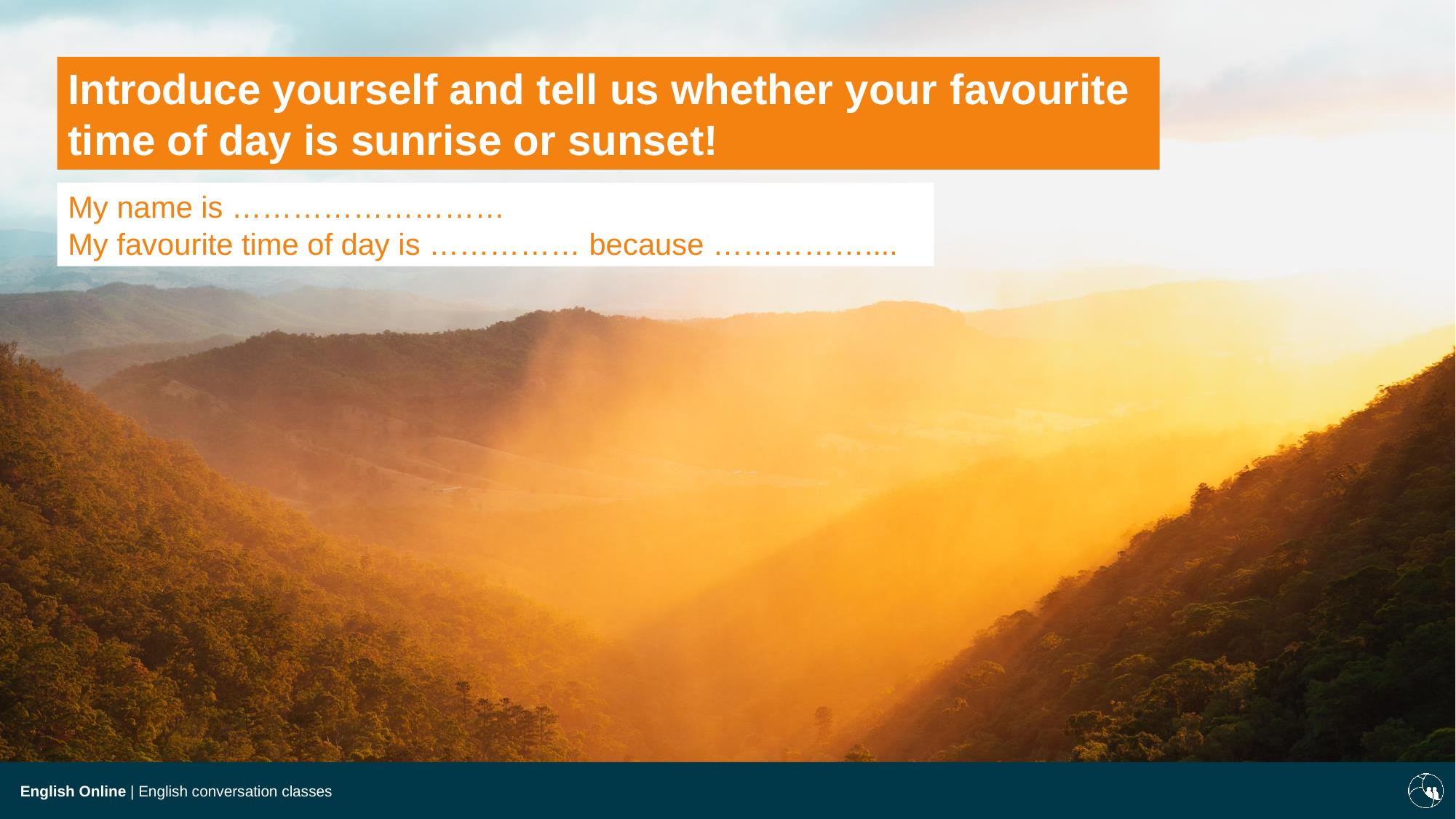

Introduce yourself and tell us whether your favourite time of day is sunrise or sunset!
My name is ………………………
My favourite time of day is …………… because ……………....